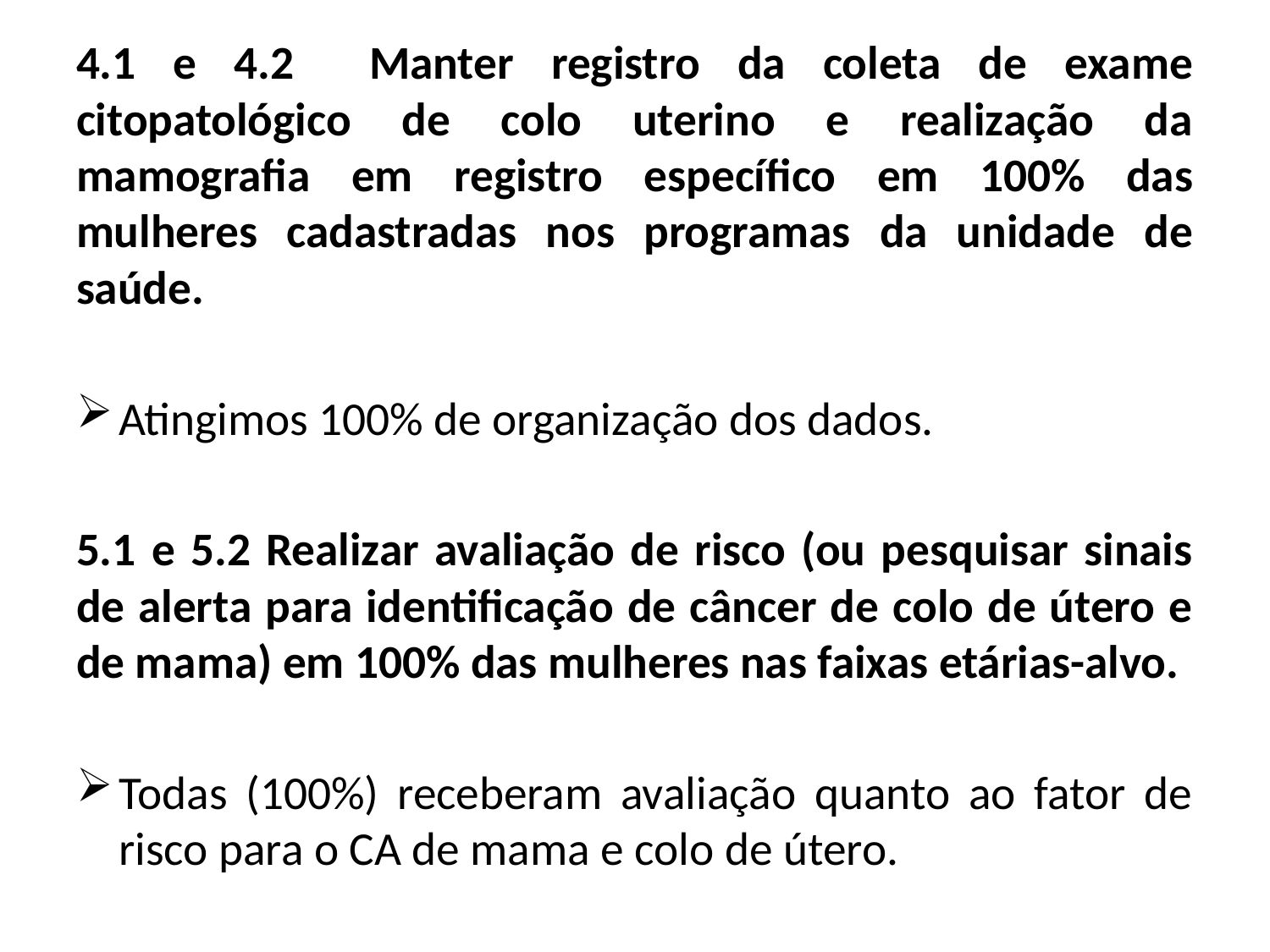

4.1 e 4.2  Manter registro da coleta de exame citopatológico de colo uterino e realização da mamografia em registro específico em 100% das mulheres cadastradas nos programas da unidade de saúde.

Atingimos 100% de organização dos dados.

5.1 e 5.2 Realizar avaliação de risco (ou pesquisar sinais de alerta para identificação de câncer de colo de útero e de mama) em 100% das mulheres nas faixas etárias-alvo.

Todas (100%) receberam avaliação quanto ao fator de risco para o CA de mama e colo de útero.